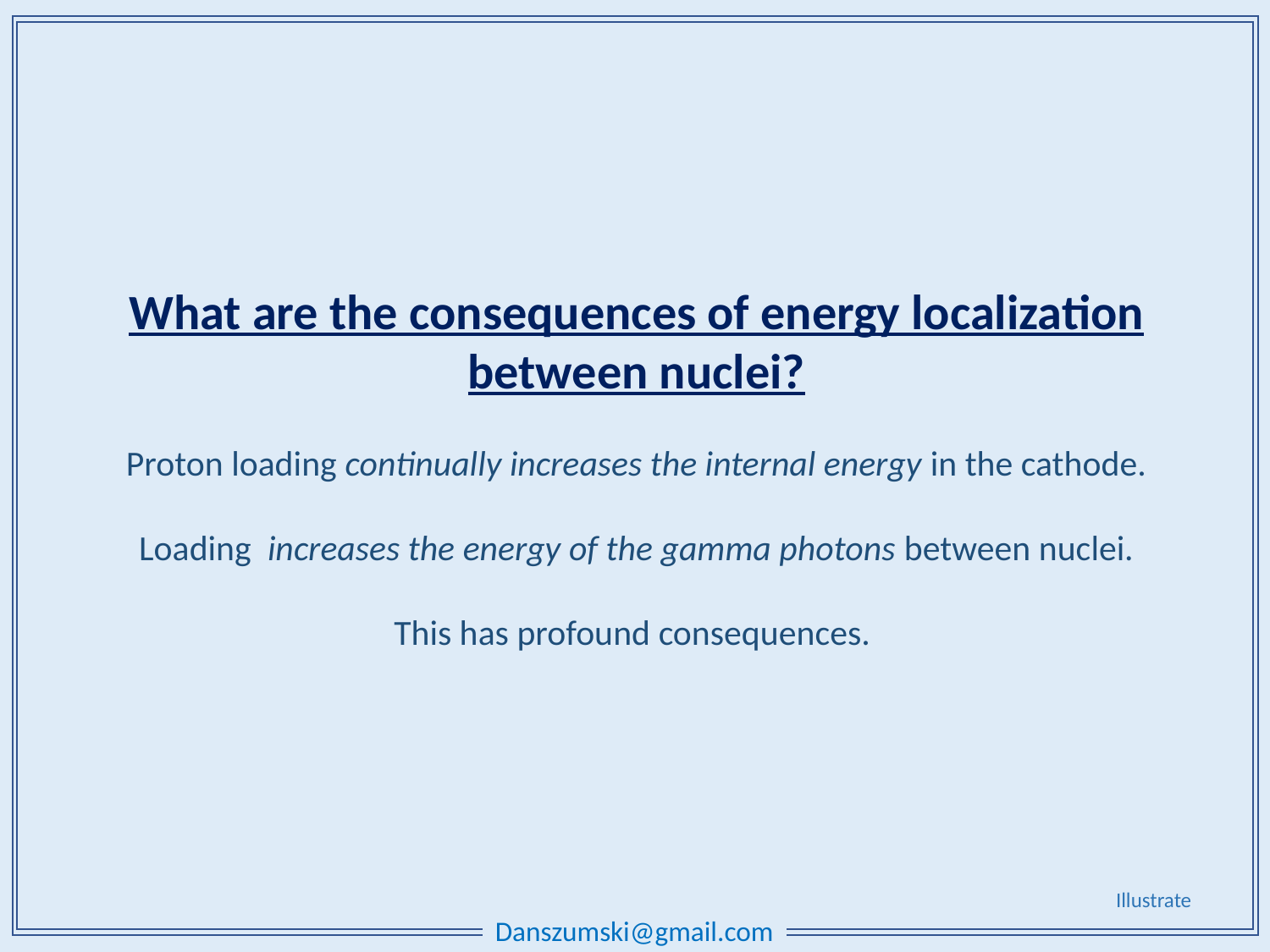

What are the consequences of energy localization
between nuclei?

Proton loading continually increases the internal energy in the cathode.

Loading  increases the energy of the gamma photons between nuclei.

This has profound consequences.
Illustrate
Danszumski@gmail.com